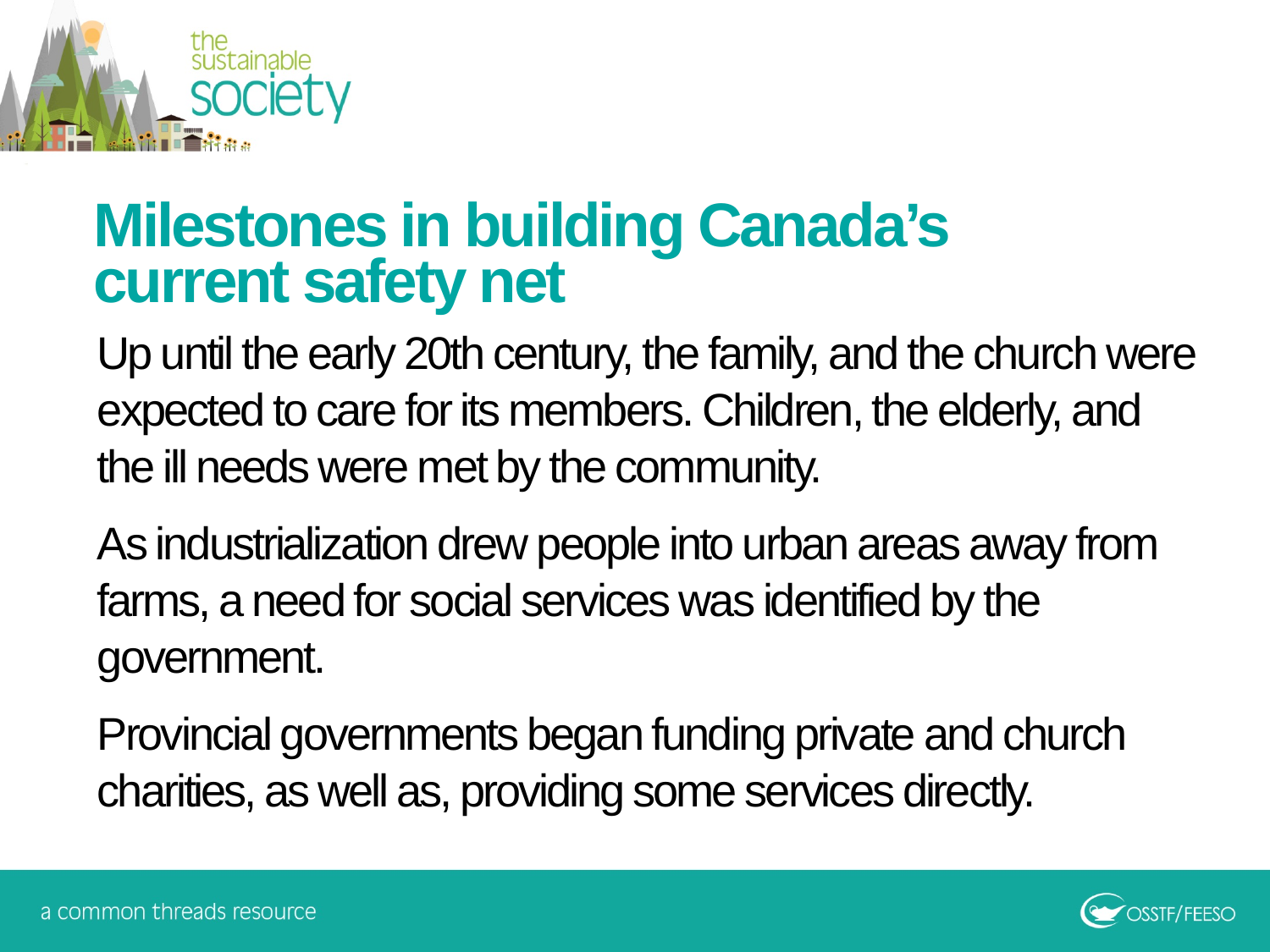

Milestones in building Canada’s current safety net
Up until the early 20th century, the family, and the church were expected to care for its members. Children, the elderly, and the ill needs were met by the community.

As industrialization drew people into urban areas away from farms, a need for social services was identified by the government.

Provincial governments began funding private and church charities, as well as, providing some services directly.